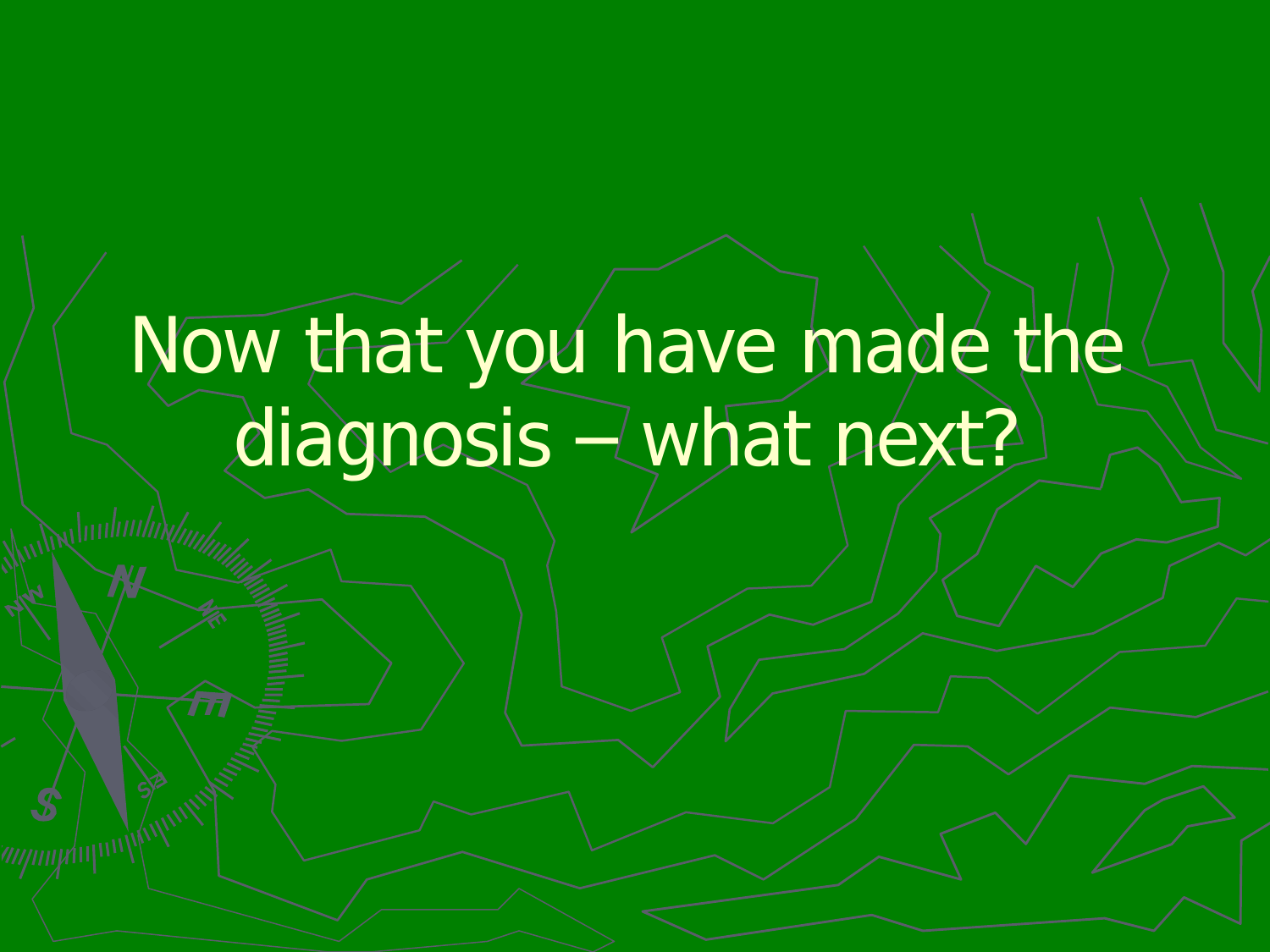

# Now that you have made the diagnosis – what next?